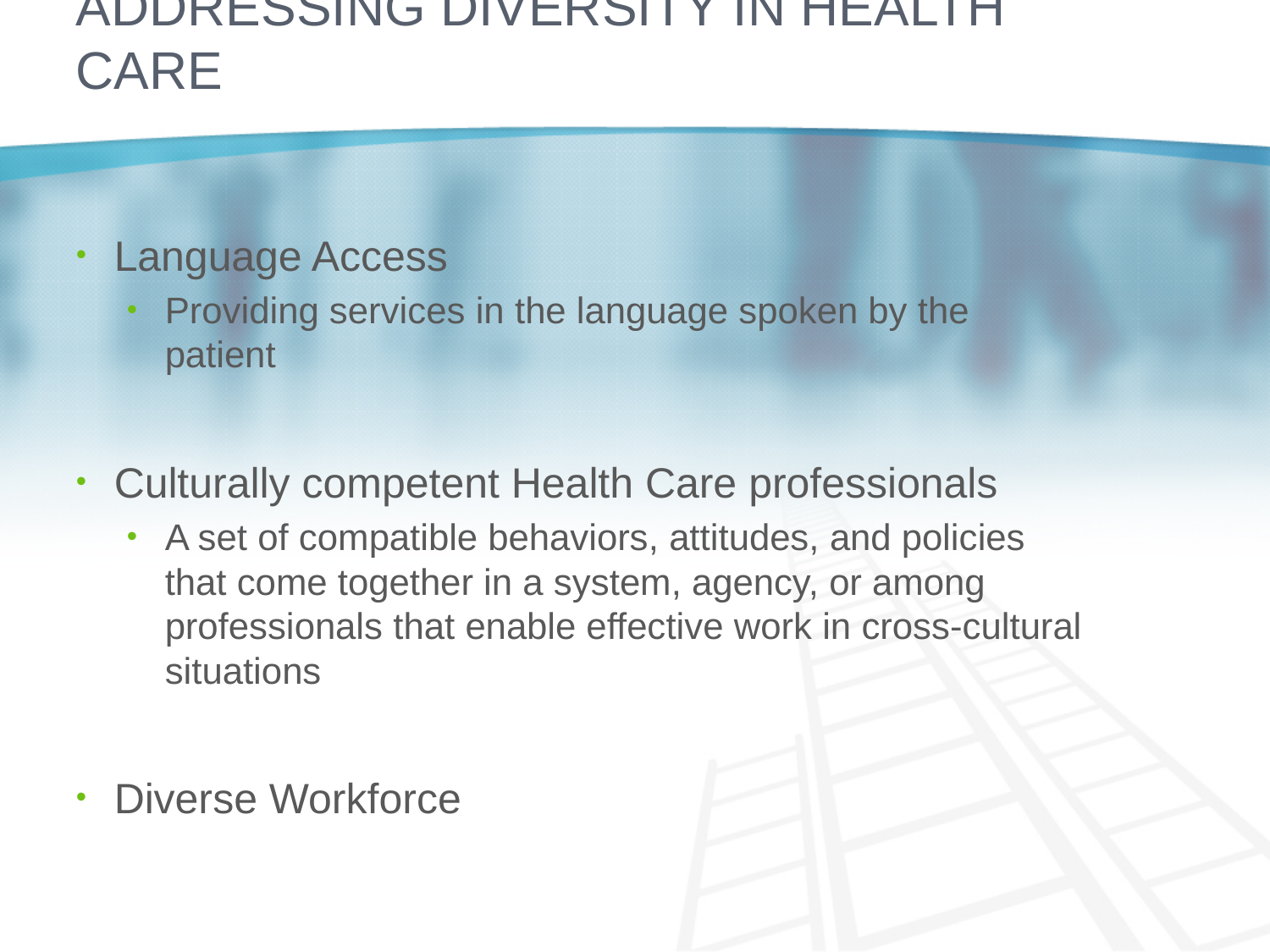

# Addressing Diversity in Health Care
Language Access
Providing services in the language spoken by the patient

Culturally competent Health Care professionals
A set of compatible behaviors, attitudes, and policies that come together in a system, agency, or among professionals that enable effective work in cross-cultural situations

Diverse Workforce